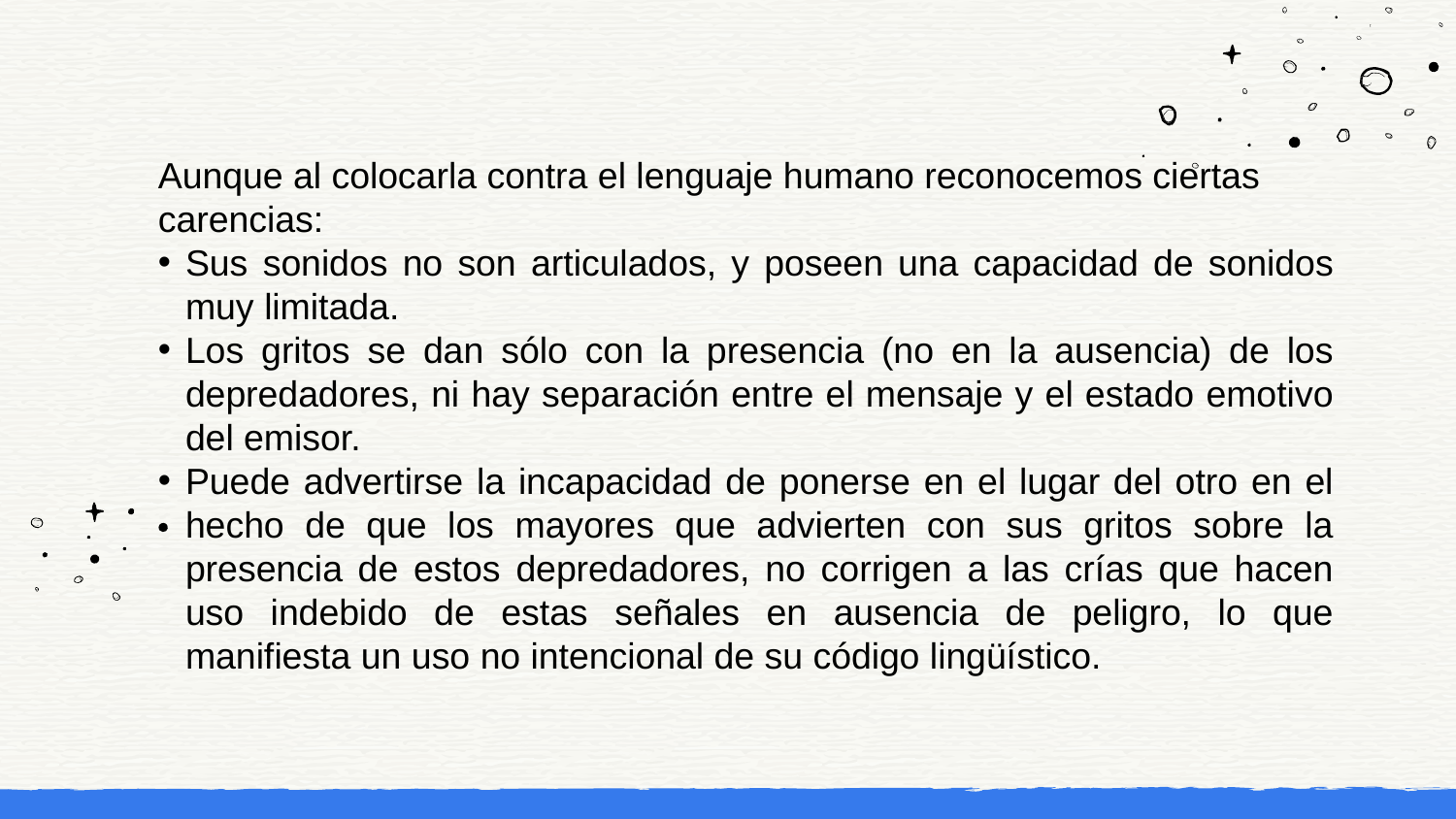

#
Aunque al colocarla contra el lenguaje humano reconocemos ciertas carencias:
Sus sonidos no son articulados, y poseen una capacidad de sonidos muy limitada.
Los gritos se dan sólo con la presencia (no en la ausencia) de los depredadores, ni hay separación entre el mensaje y el estado emotivo del emisor.
Puede advertirse la incapacidad de ponerse en el lugar del otro en el hecho de que los mayores que advierten con sus gritos sobre la presencia de estos depredadores, no corrigen a las crías que hacen uso indebido de estas señales en ausencia de peligro, lo que manifiesta un uso no intencional de su código lingüístico.